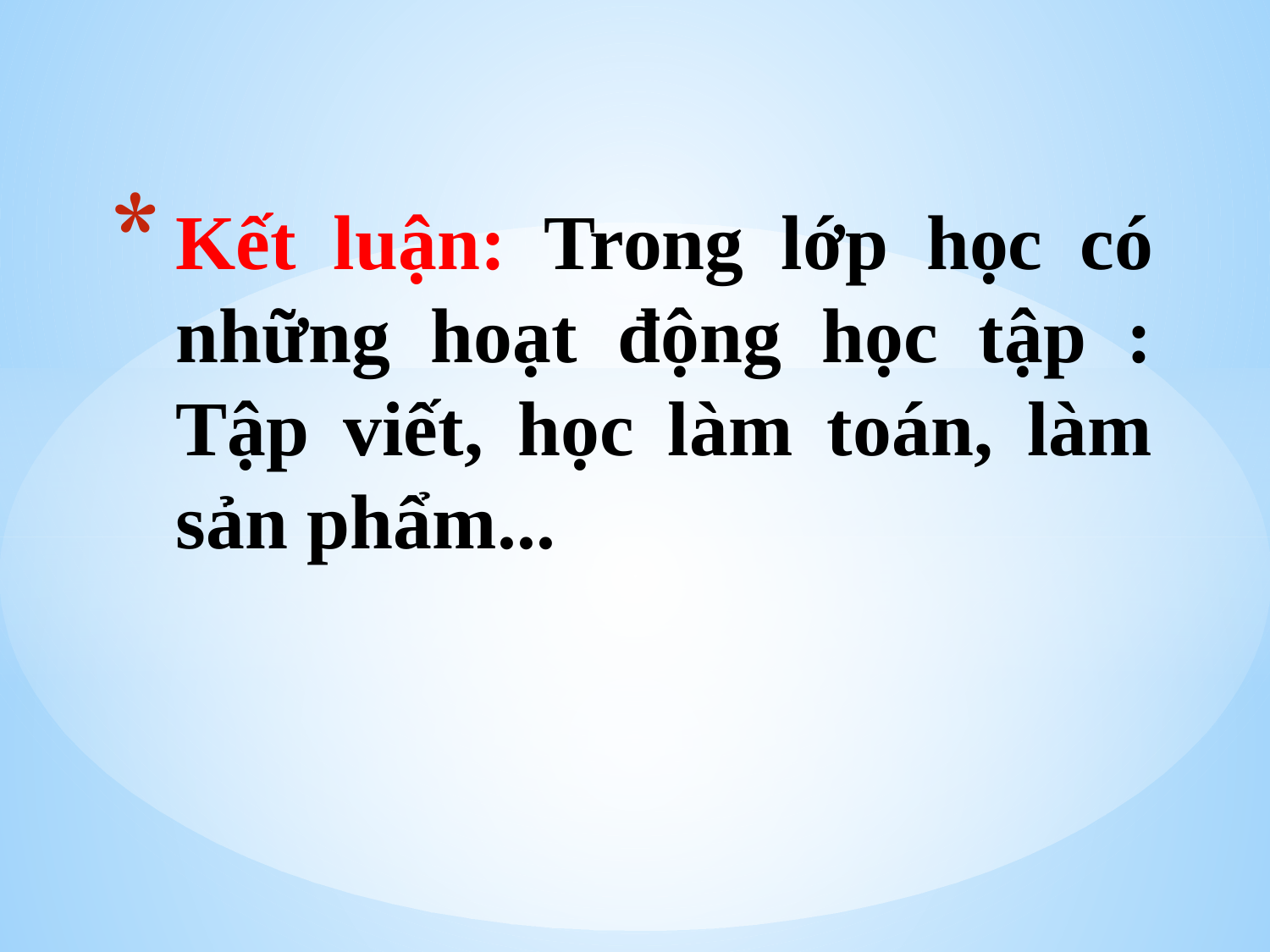

# Kết luận: Trong lớp học có những hoạt động học tập : Tập viết, học làm toán, làm sản phẩm...